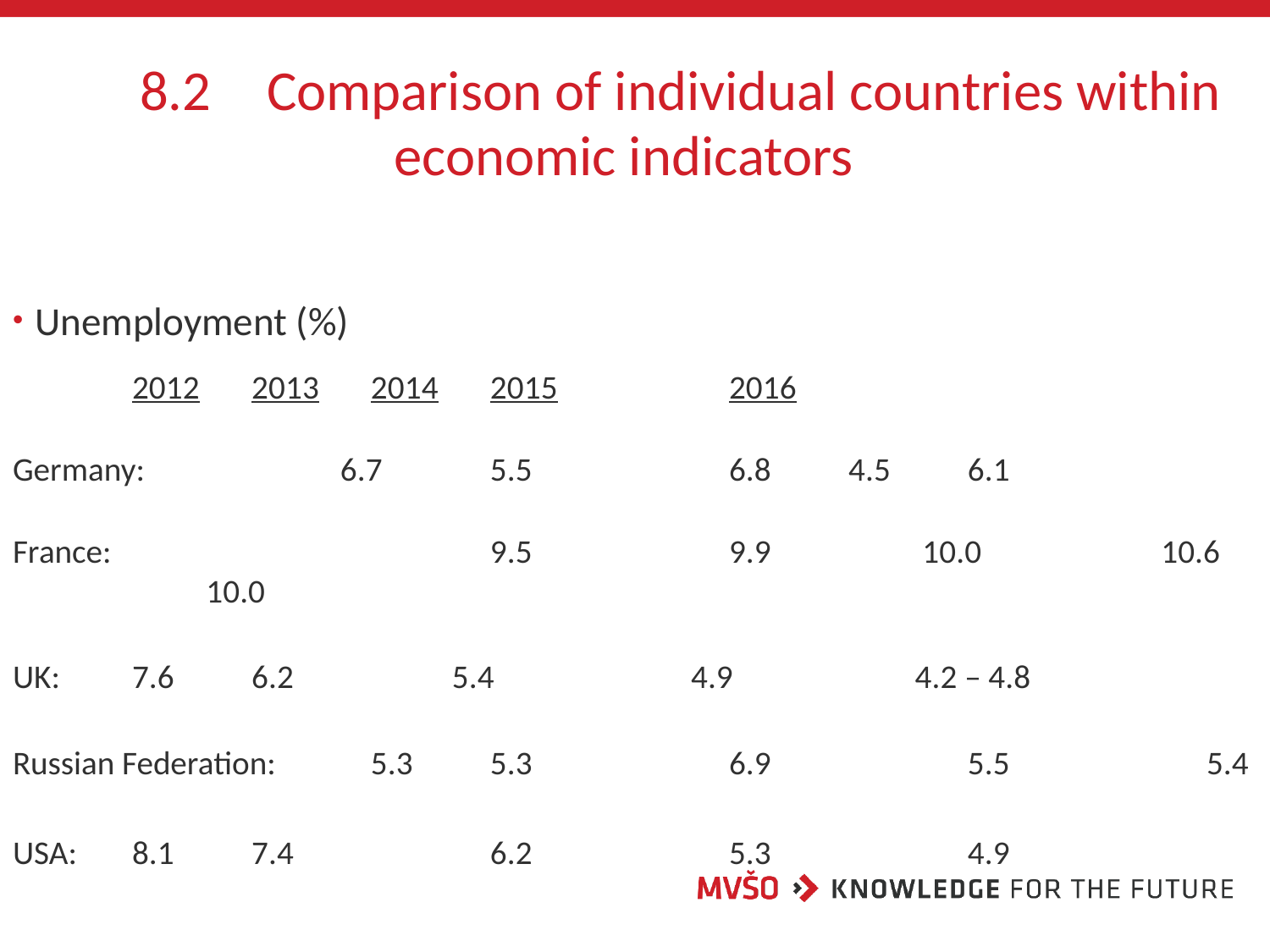

# 8.2	Comparison of individual countries within 			economic indicators

Unemployment (%)
				2012		2013		2014		2015		2016
Germany:		            6.7		5.5		6.8		4.5		6.1
France:    	  	      	9.5		9.9	          10.0	          10.6	          10.0
UK:				7.6		6.2	           5.4	           4.9	         4.2 – 4.8
Russian Federation:		5.3		5.3	         	6.9	          	5.5	           	5.4
USA: 				8.1		7.4	         	6.2	          	5.3	           	4.9